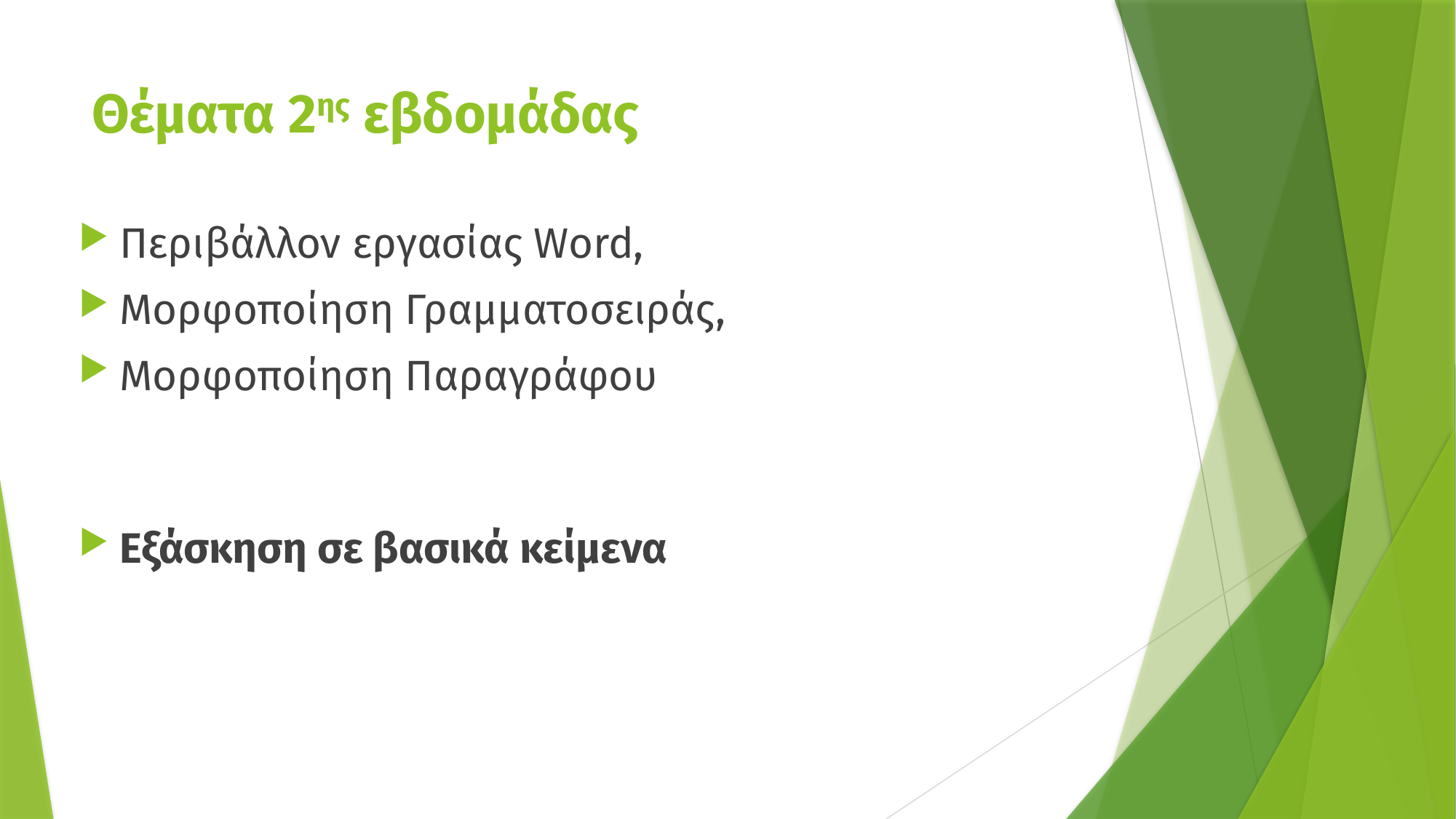

# Θέματα 2ης εβδομάδας

Περιβάλλον εργασίας Word,
Μορφοποίηση Γραμματοσειράς,
Μορφοποίηση Παραγράφου

Εξάσκηση σε βασικά κείμενα